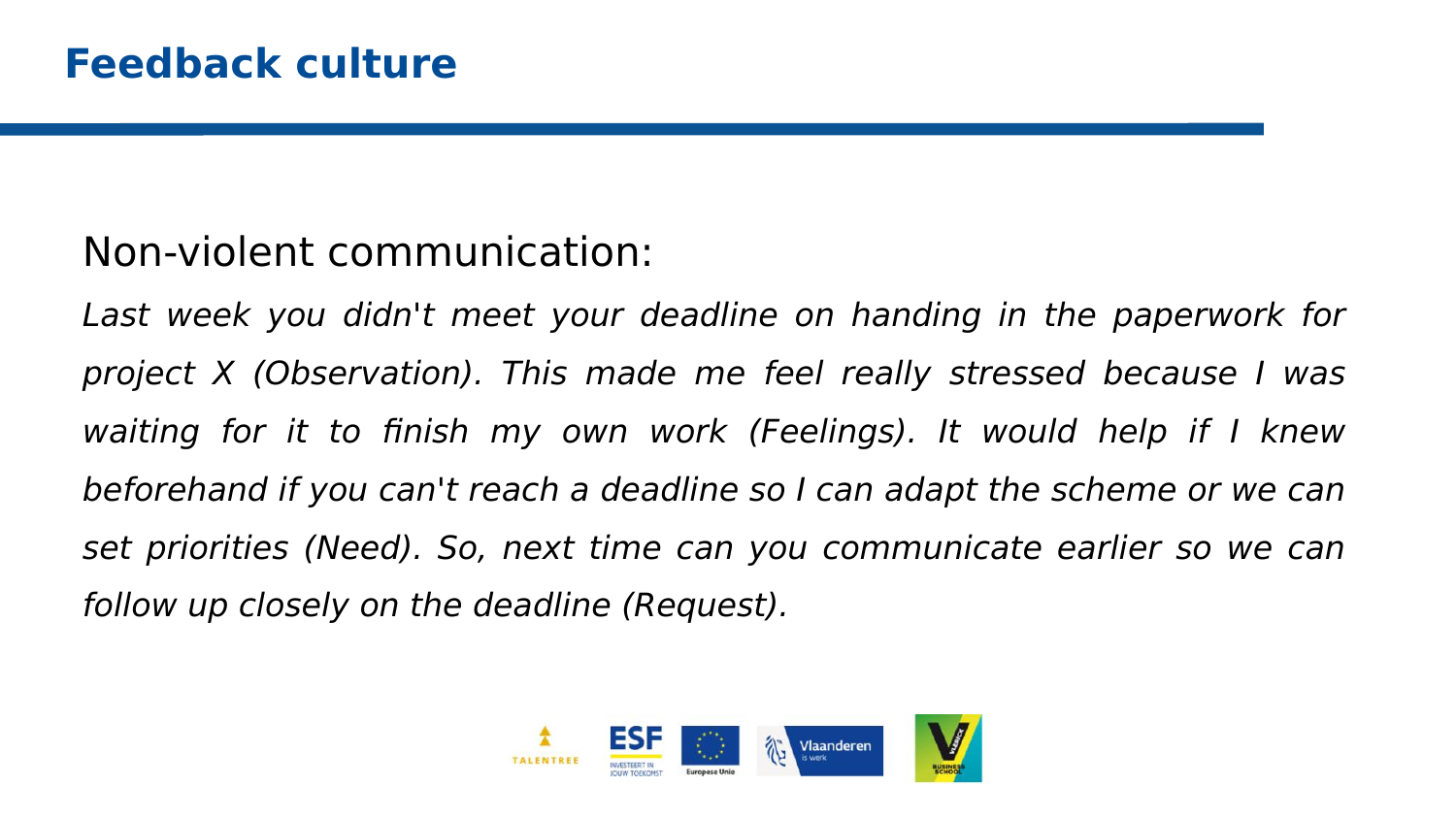

# Feedback culture

Non-violent communication:
Last week you didn't meet your deadline on handing in the paperwork for project X (Observation). This made me feel really stressed because I was waiting for it to finish my own work (Feelings). It would help if I knew beforehand if you can't reach a deadline so I can adapt the scheme or we can set priorities (Need). So, next time can you communicate earlier so we can follow up closely on the deadline (Request).